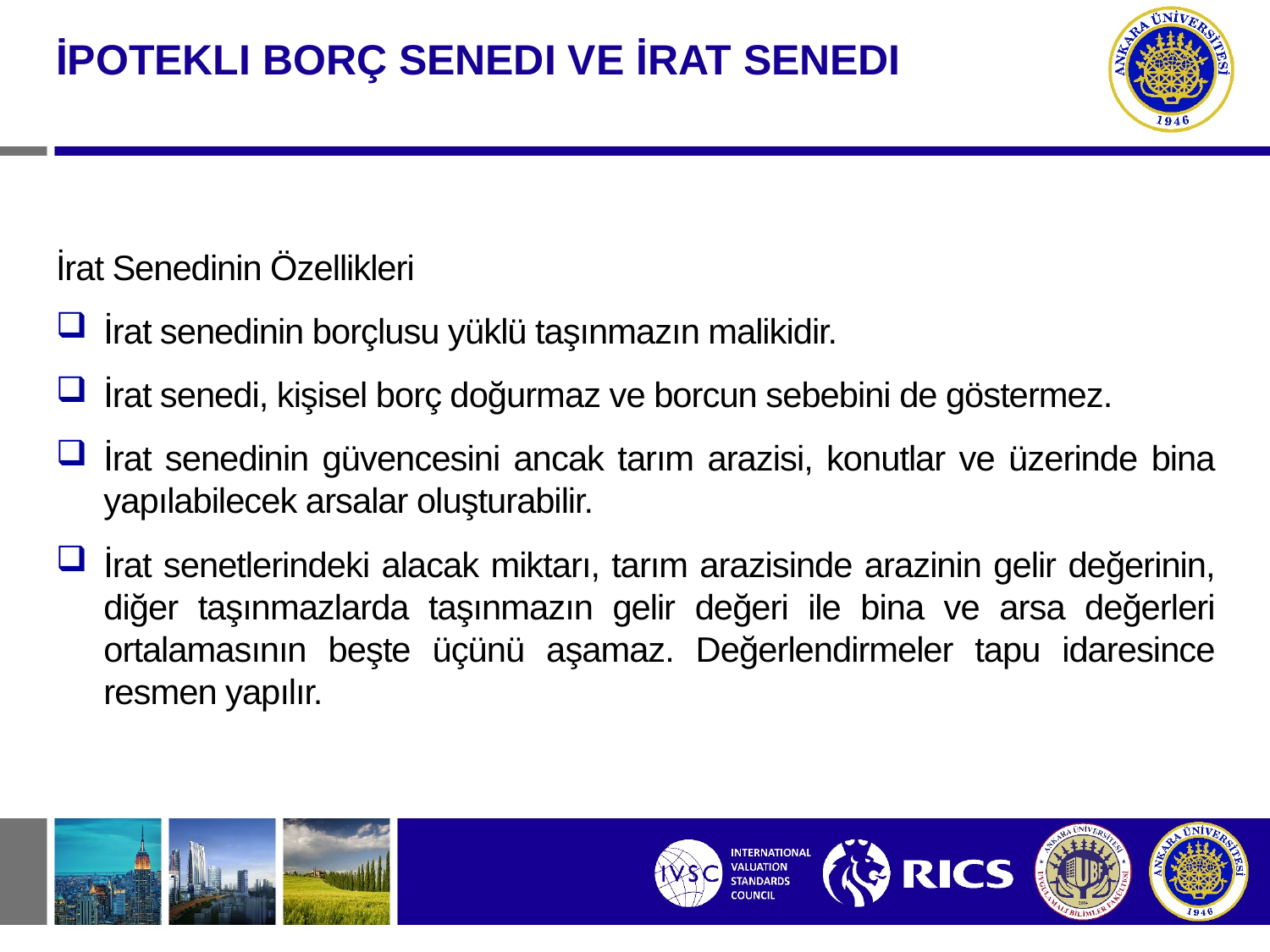

İPOTEKLI BORÇ SENEDI VE İRAT SENEDI

İrat Senedinin Özellikleri
İrat senedinin borçlusu yüklü taşınmazın malikidir.
İrat senedi, kişisel borç doğurmaz ve borcun sebebini de göstermez.
İrat senedinin güvencesini ancak tarım arazisi, konutlar ve üzerinde bina yapılabilecek arsalar oluşturabilir.
İrat senetlerindeki alacak miktarı, tarım arazisinde arazinin gelir değerinin, diğer taşınmazlarda taşınmazın gelir değeri ile bina ve arsa değerleri ortalamasının beşte üçünü aşamaz. Değerlendirmeler tapu idaresince resmen yapılır.